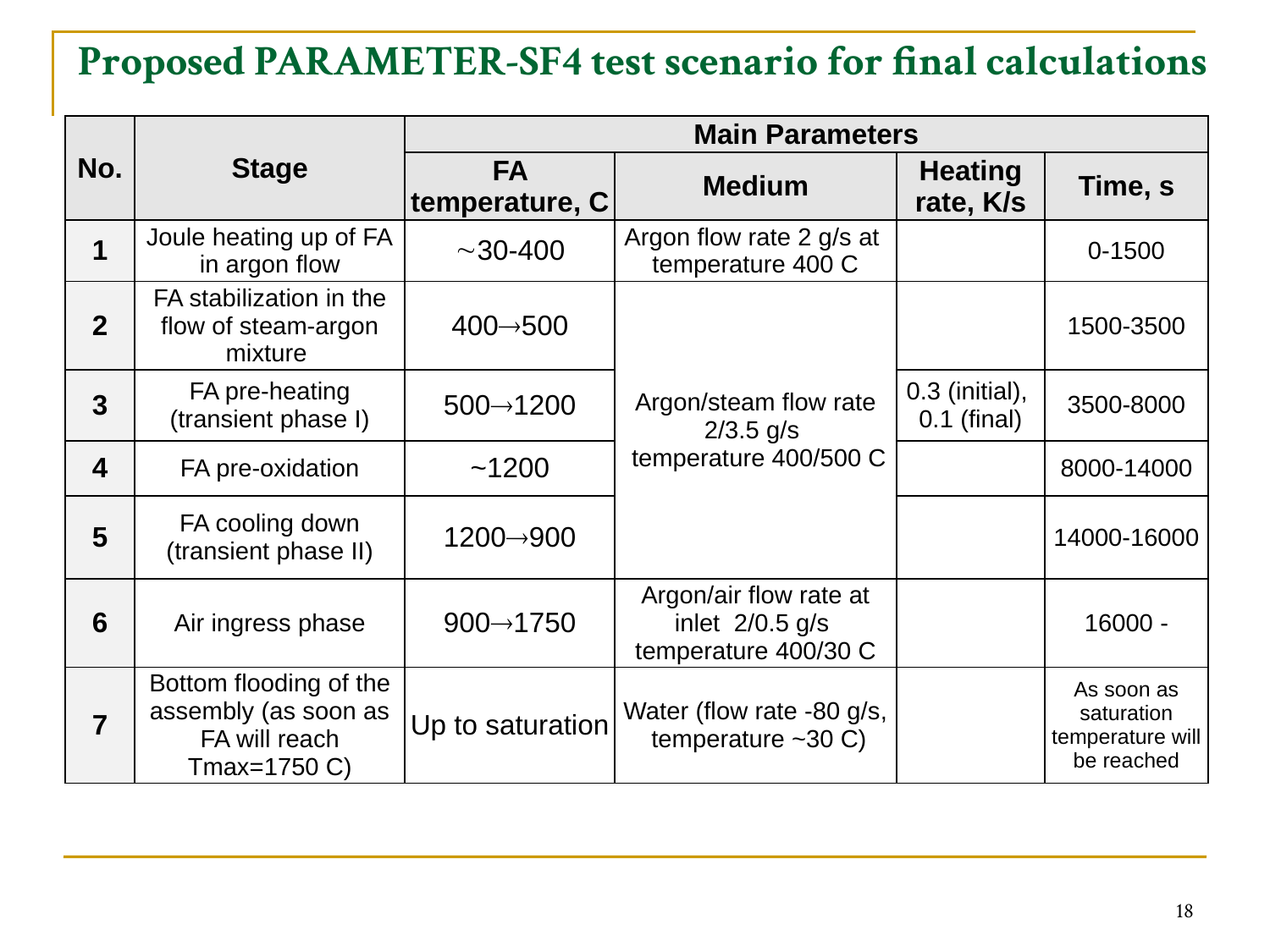

# Proposed PARAMETER-SF4 test scenario for final calculations
| No. | Stage | Main Parameters |  |  |  |
| --- | --- | --- | --- | --- | --- |
|  |  | FA temperature, C | Medium | Heating rate, K/s | Time, s |
| 1 | Joule heating up of FA in argon flow | ∼30-400 | Argon flow rate 2 g/s at temperature 400 C |  | 0-1500 |
| 2 | FA stabilization in the flow of steam-argon mixture | 400→500 | Argon/steam flow rate 2/3.5 g/s temperature 400/500 C |  | 1500-3500 |
| 3 | FA pre-heating (transient phase I) | 500→1200 |  | 0.3 (initial), 0.1 (final) | 3500-8000 |
| 4 | FA pre-oxidation | ~1200 |  |  | 8000-14000 |
| 5 | FA cooling down (transient phase II) | 1200→900 |  |  | 14000-16000 |
| 6 | Air ingress phase | 900→1750 | Argon/air flow rate at inlet 2/0.5 g/s temperature 400/30 C |  | 16000 - |
| 7 | Bottom flooding of the assembly (as soon as FA will reach Tmax=1750 C) | Up to saturation | Water (flow rate -80 g/s, temperature ~30 C) |  | As soon as saturation temperature will be reached |
18